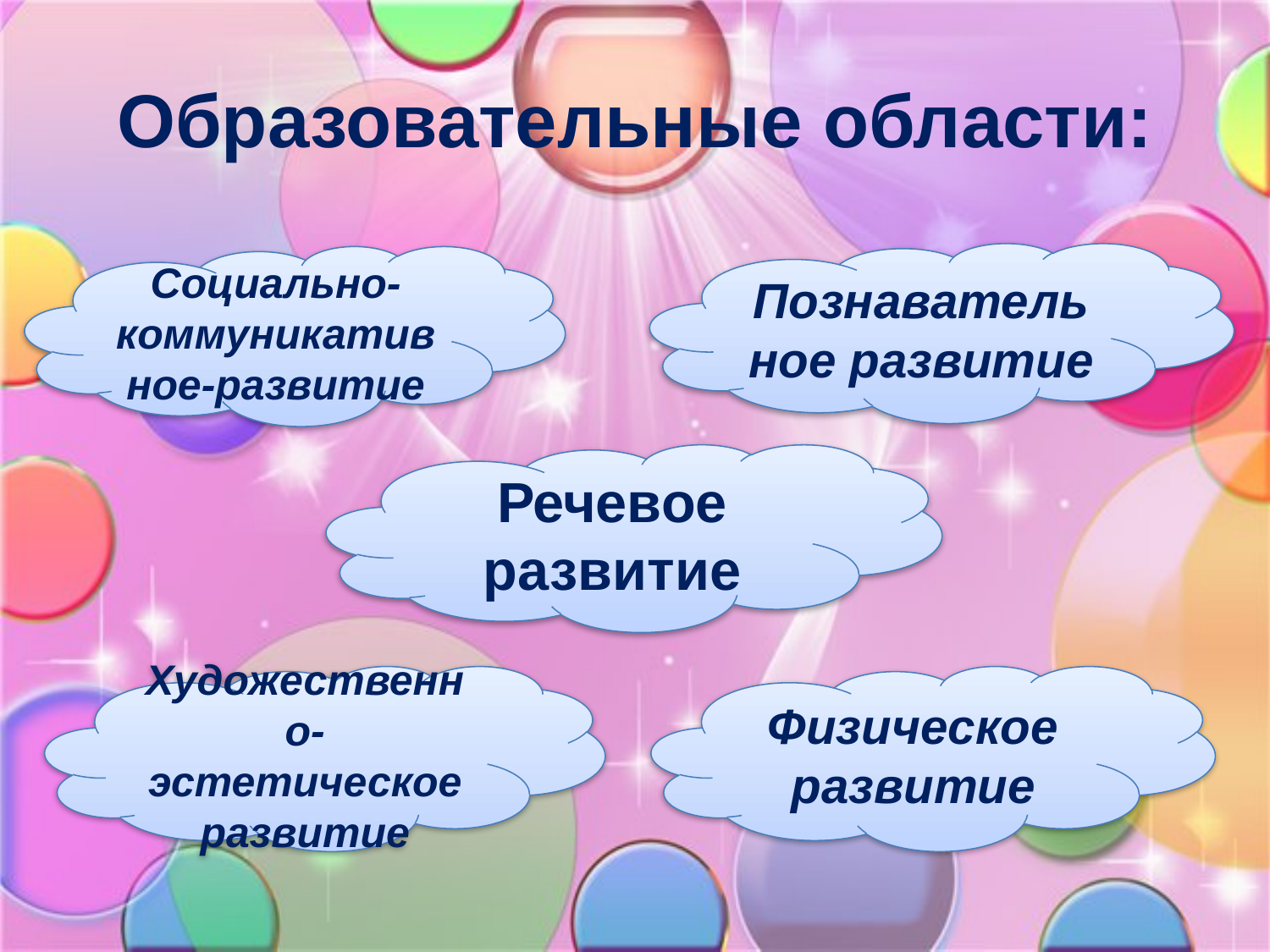

# Образовательные области:
Познавательное развитие
Социально-коммуникативное-развитие
Речевое развитие
Художественно-эстетическое развитие
Физическое развитие